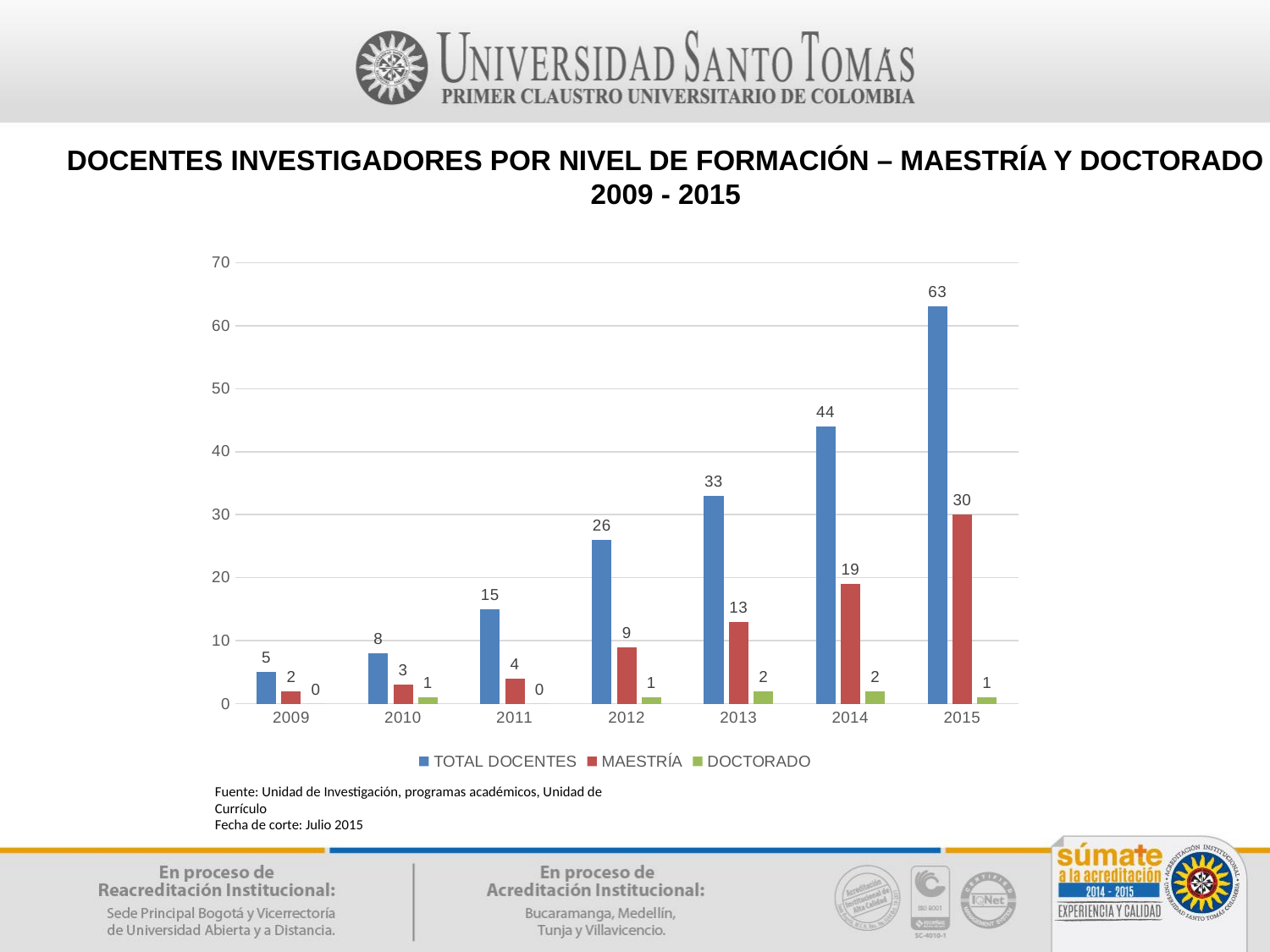

DOCENTES INVESTIGADORES POR NIVEL DE FORMACIÓN – MAESTRÍA Y DOCTORADO
2009 - 2015

### Chart

| Category |  |  |  |
|---|---|---|---|
| 2009 | 5.0 | 2.0 | 0.0 |
| 2010 | 8.0 | 3.0 | 1.0 |
| 2011 | 15.0 | 4.0 | 0.0 |
| 2012 | 26.0 | 9.0 | 1.0 |
| 2013 | 33.0 | 13.0 | 2.0 |
| 2014 | 44.0 | 19.0 | 2.0 |
| 2015 | 63.0 | 30.0 | 1.0 |
Fuente: Unidad de Investigación, programas académicos, Unidad de Currículo
Fecha de corte: Julio 2015